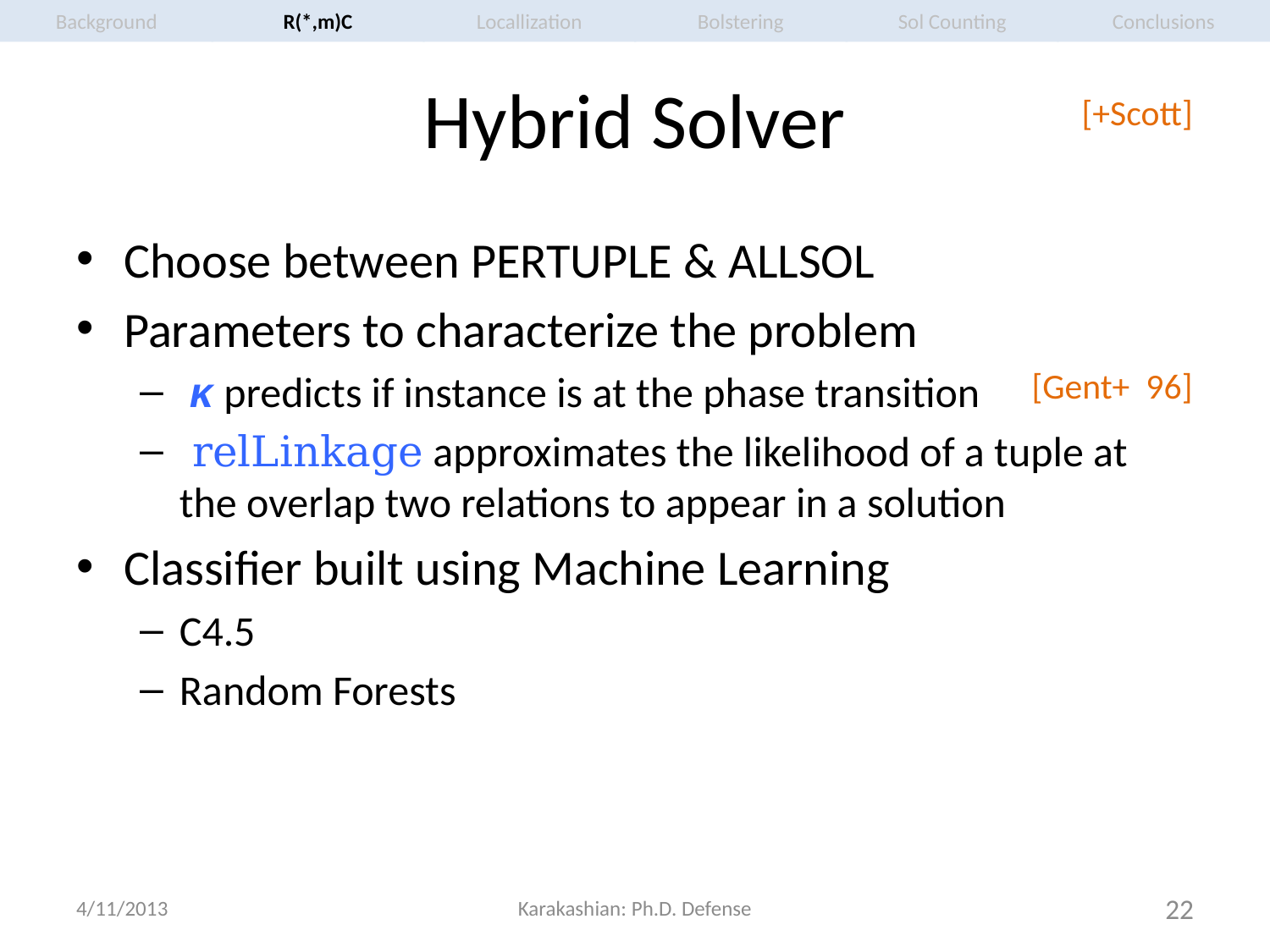

R(*,m)C
Locallization
Bolstering
Sol Counting
Conclusions
Background
# Hybrid Solver
[+Scott]
Choose between PerTuple & AllSol
Parameters to characterize the problem
 κ predicts if instance is at the phase transition
 relLinkage approximates the likelihood of a tuple at the overlap two relations to appear in a solution
Classifier built using Machine Learning
C4.5
Random Forests

[Gent+  96]
4/11/2013
Karakashian: Ph.D. Defense
22